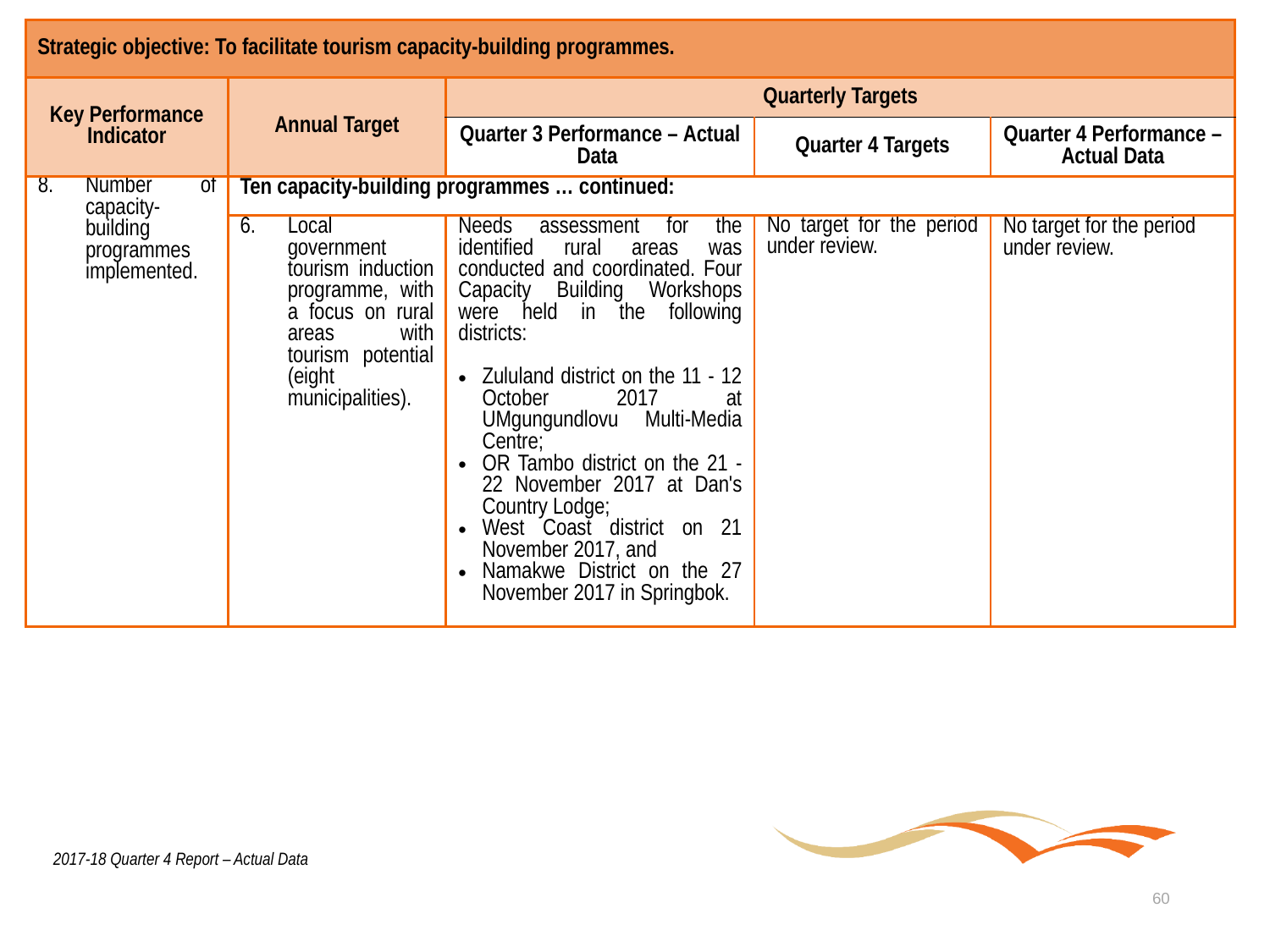

| Strategic objective: To facilitate tourism capacity-building programmes. |  |  |  |  |
| --- | --- | --- | --- | --- |
| Key Performance Indicator | Annual Target | Quarterly Targets |  |  |
|  |  | Quarter 3 Performance – Actual Data | Quarter 4 Targets | Quarter 4 Performance – Actual Data |
| Number of capacity-building programmes implemented. | Ten capacity-building programmes … continued: |  |  |  |
|  | Local government tourism induction programme, with a focus on rural areas with tourism potential (eight municipalities). | Needs assessment for the identified rural areas was conducted and coordinated. Four Capacity Building Workshops were held in the following districts: Zululand district on the 11 - 12 October 2017 at UMgungundlovu Multi-Media Centre; OR Tambo district on the 21 - 22 November 2017 at Dan's Country Lodge; West Coast district on 21 November 2017, and Namakwe District on the 27 November 2017 in Springbok. | No target for the period under review. | No target for the period under review. |

2017-18 Quarter 4 Report – Actual Data
60